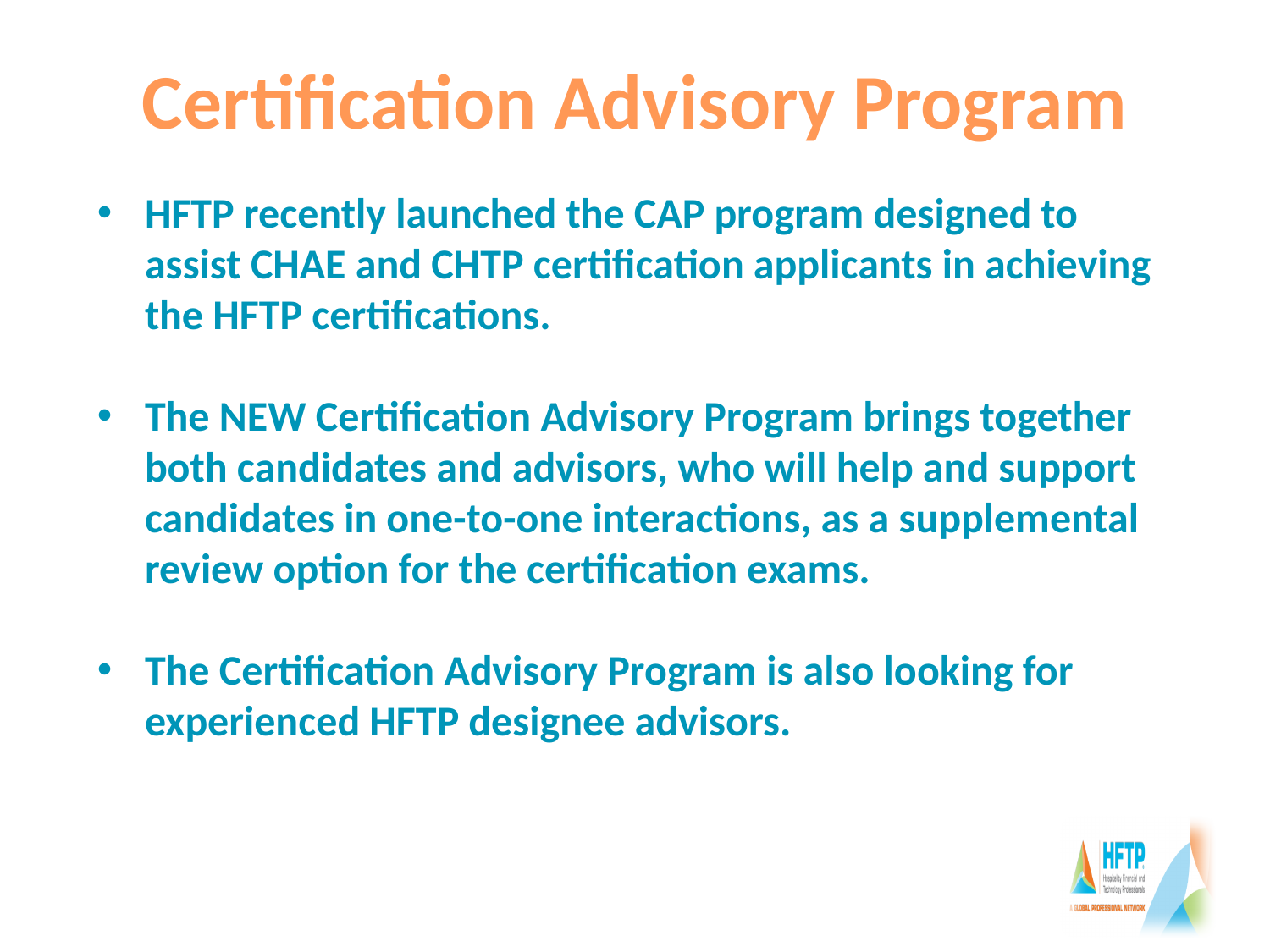

# Certification Advisory Program
HFTP recently launched the CAP program designed to assist CHAE and CHTP certification applicants in achieving the HFTP certifications.

The NEW Certification Advisory Program brings together both candidates and advisors, who will help and support candidates in one-to-one interactions, as a supplemental review option for the certification exams.

The Certification Advisory Program is also looking for experienced HFTP designee advisors.